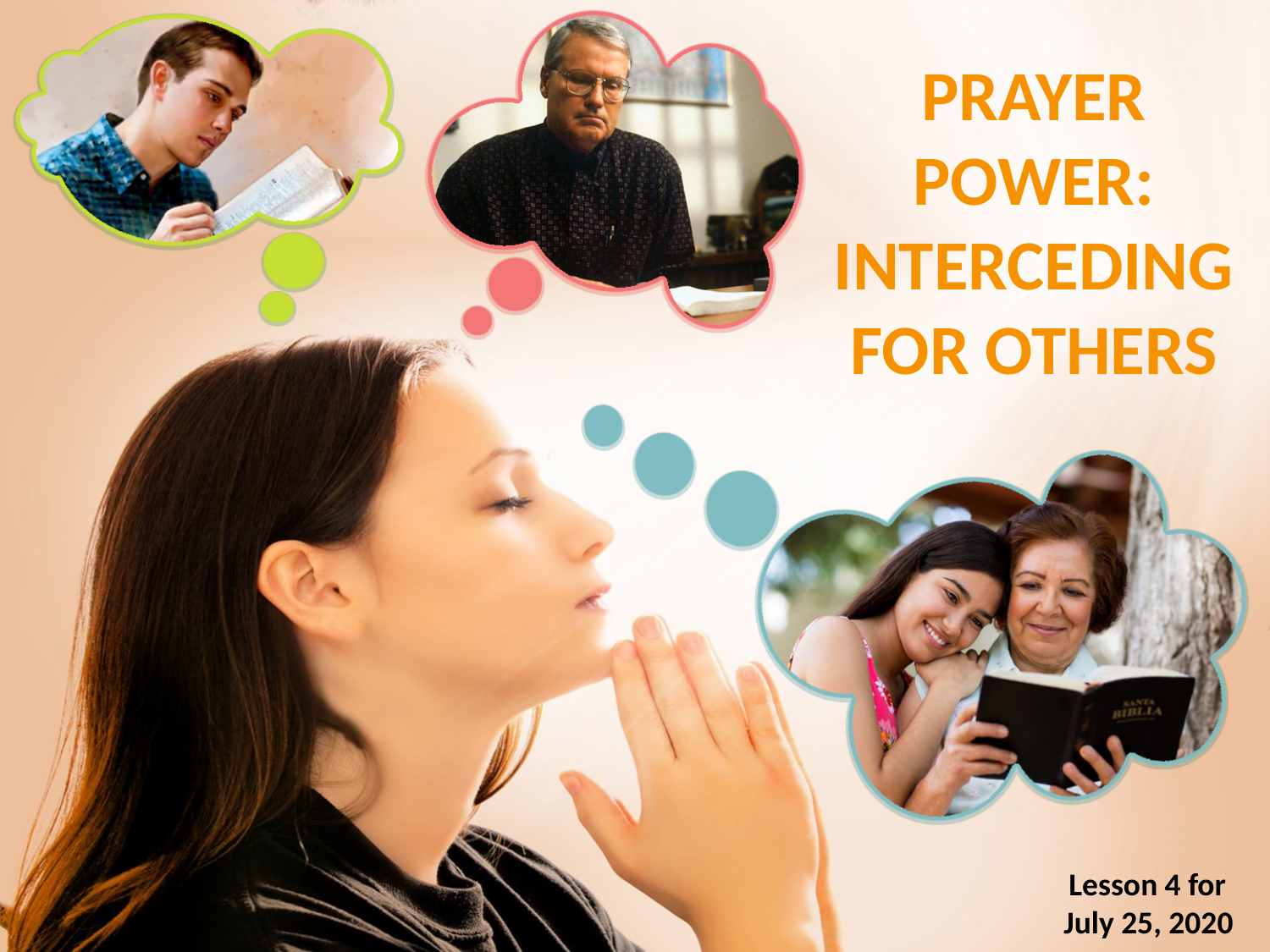

PRAYER POWER: INTERCEDING FOR OTHERS
Lesson 4 for
July 25, 2020